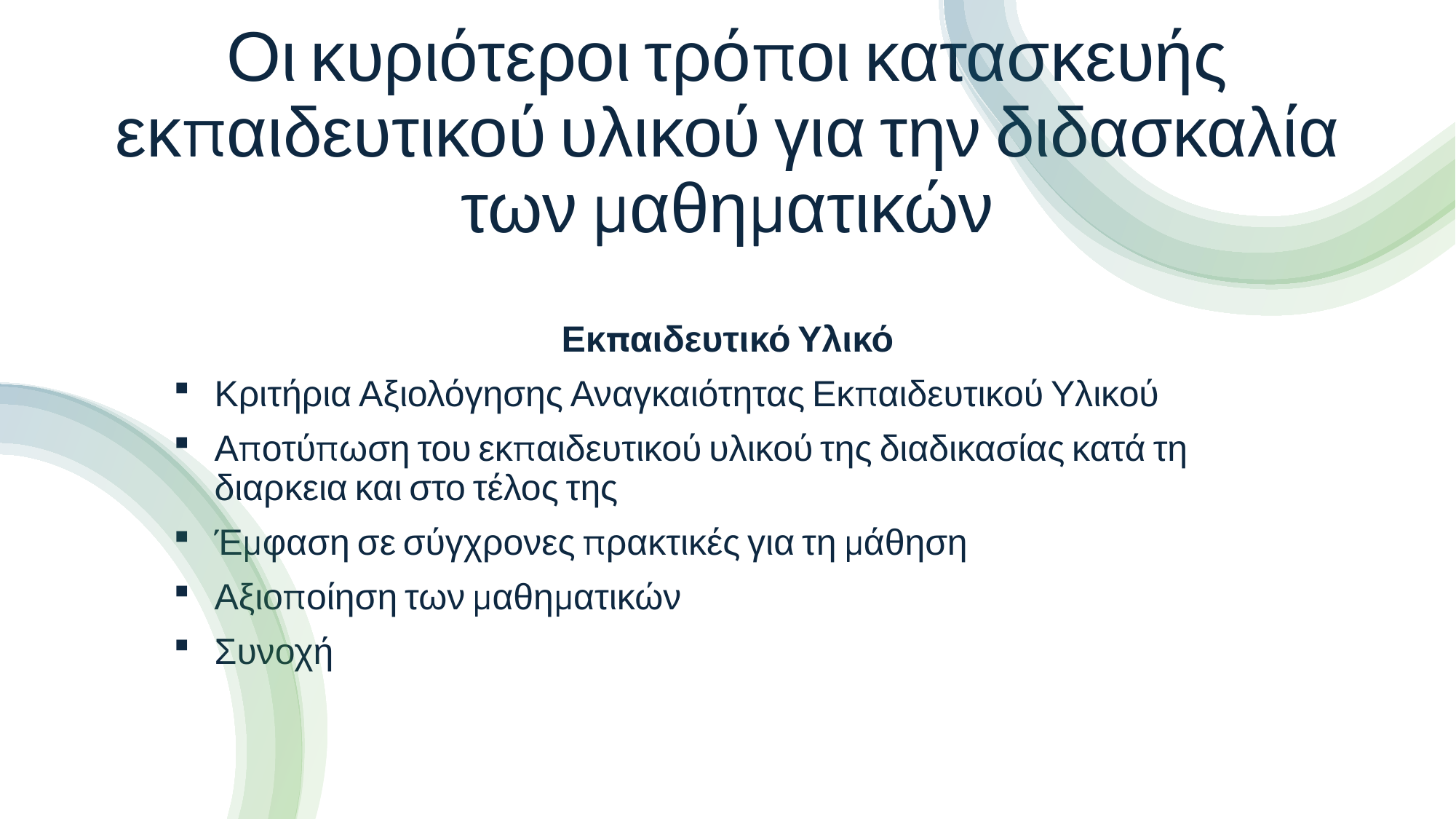

# Οι κυριότεροι τρόποι κατασκευής εκπαιδευτικού υλικού για την διδασκαλία των μαθηματικών
Εκπαιδευτικό Υλικό
Κριτήρια Αξιολόγησης Αναγκαιότητας Εκπαιδευτικού Υλικού
Αποτύπωση του εκπαιδευτικού υλικού της διαδικασίας κατά τη διαρκεια και στο τέλος της
Έμφαση σε σύγχρονες πρακτικές για τη μάθηση
Αξιοποίηση των μαθηματικών
Συνοχή